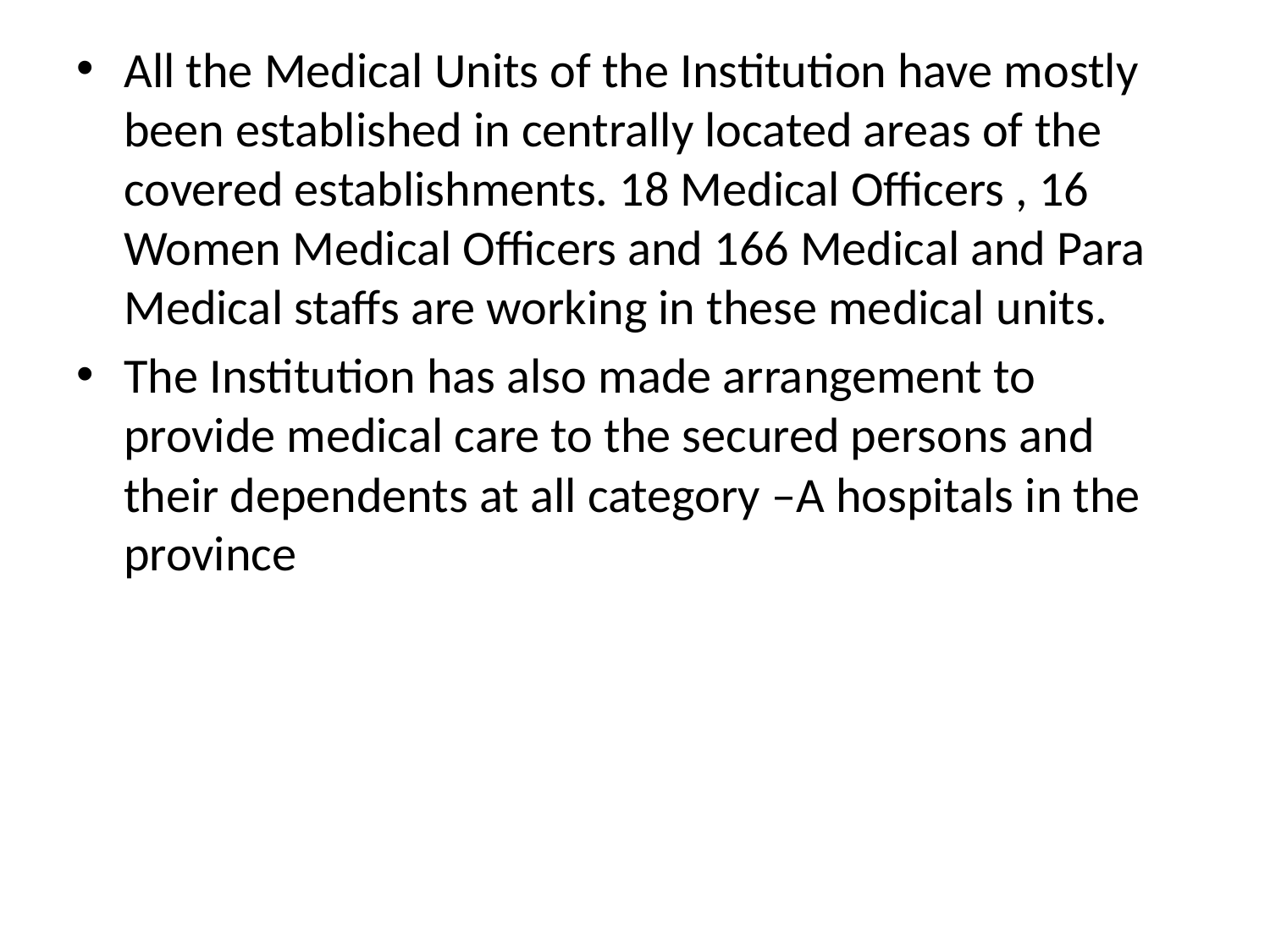

All the Medical Units of the Institution have mostly been established in centrally located areas of the covered establishments. 18 Medical Officers , 16 Women Medical Officers and 166 Medical and Para Medical staffs are working in these medical units.
The Institution has also made arrangement to provide medical care to the secured persons and their dependents at all category –A hospitals in the province